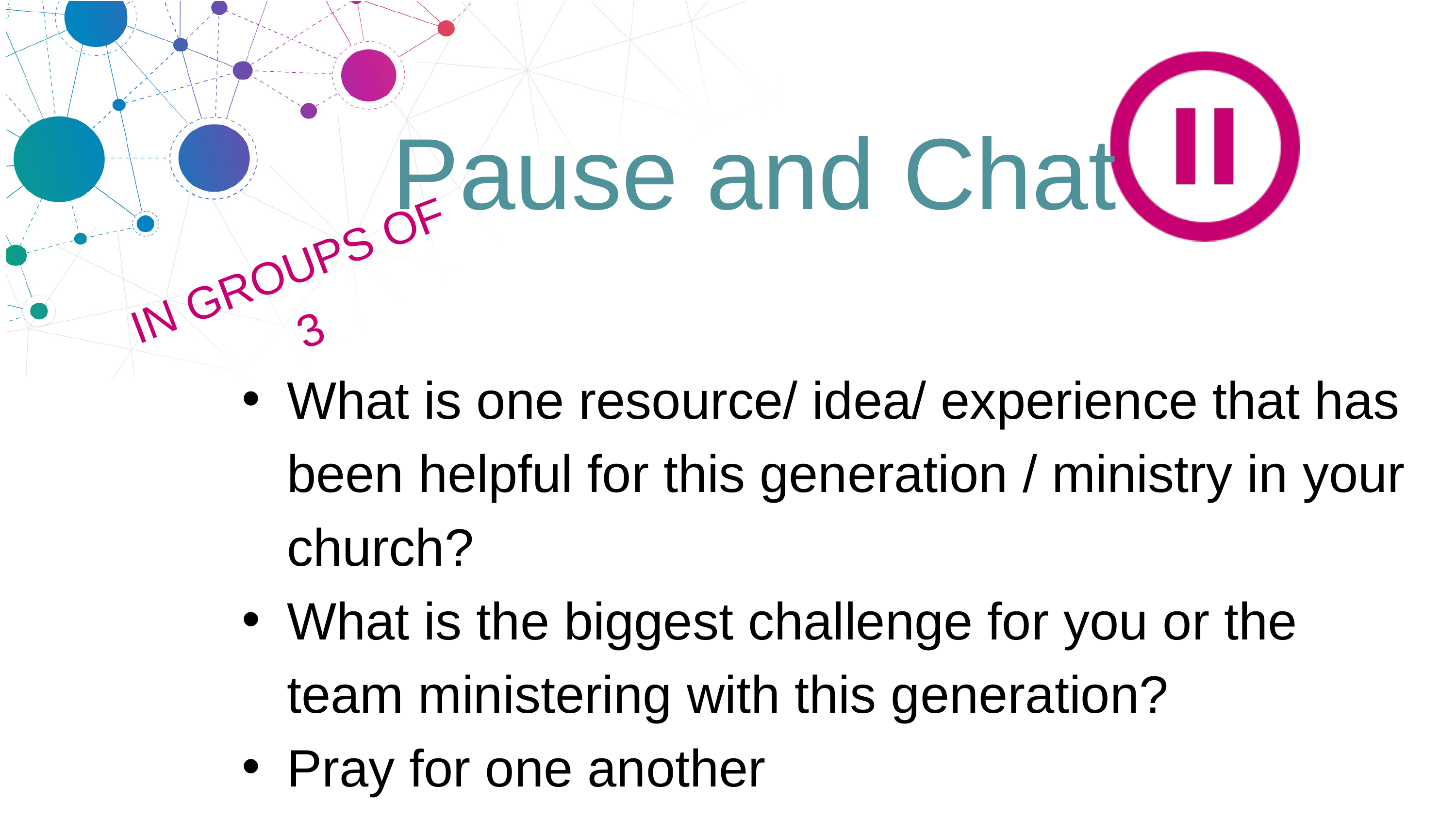

Pause and Chat
IN GROUPS OF 3
What is one resource/ idea/ experience that has been helpful for this generation / ministry in your church?
What is the biggest challenge for you or the team ministering with this generation?
Pray for one another